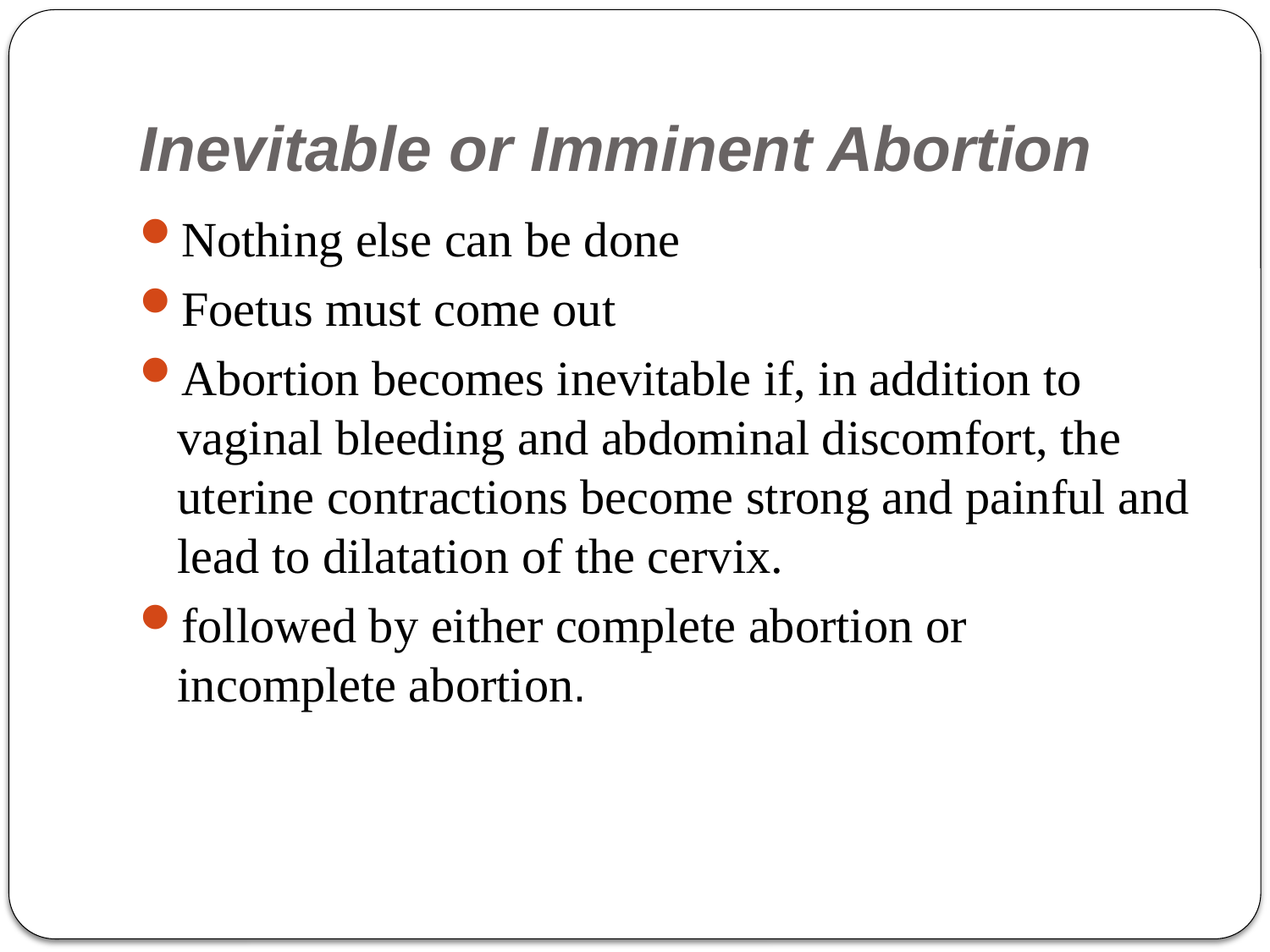

# Inevitable or Imminent Abortion
Nothing else can be done
Foetus must come out
Abortion becomes inevitable if, in addition to vaginal bleeding and abdominal discomfort, the uterine contractions become strong and painful and lead to dilatation of the cervix.
followed by either complete abortion or incomplete abortion.